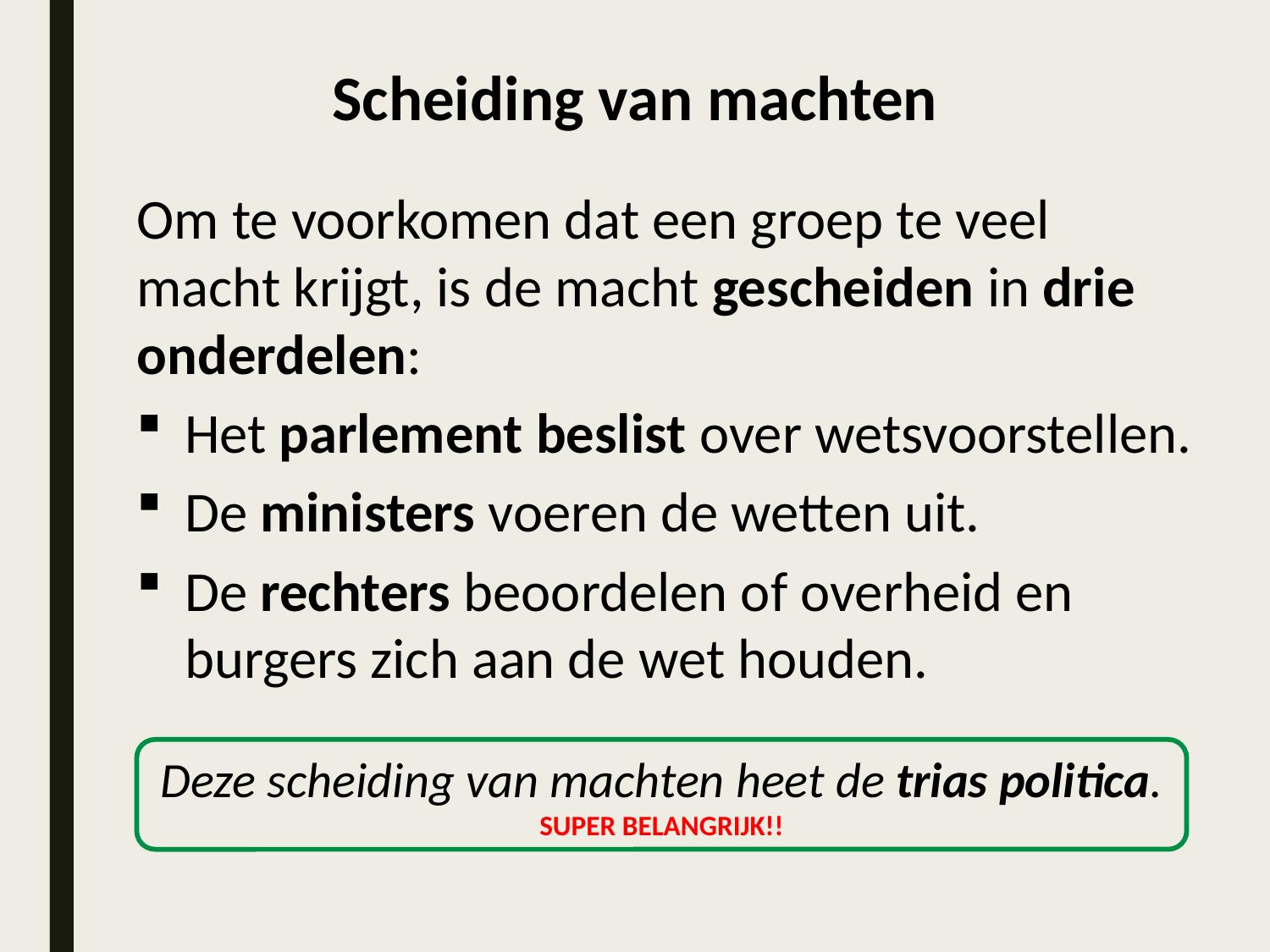

Scheiding van machten
Om te voorkomen dat een groep te veel macht krijgt, is de macht gescheiden in drie onderdelen:
Het parlement beslist over wetsvoorstellen.
De ministers voeren de wetten uit.
De rechters beoordelen of overheid en burgers zich aan de wet houden.
Deze scheiding van machten heet de trias politica.
SUPER BELANGRIJK!!